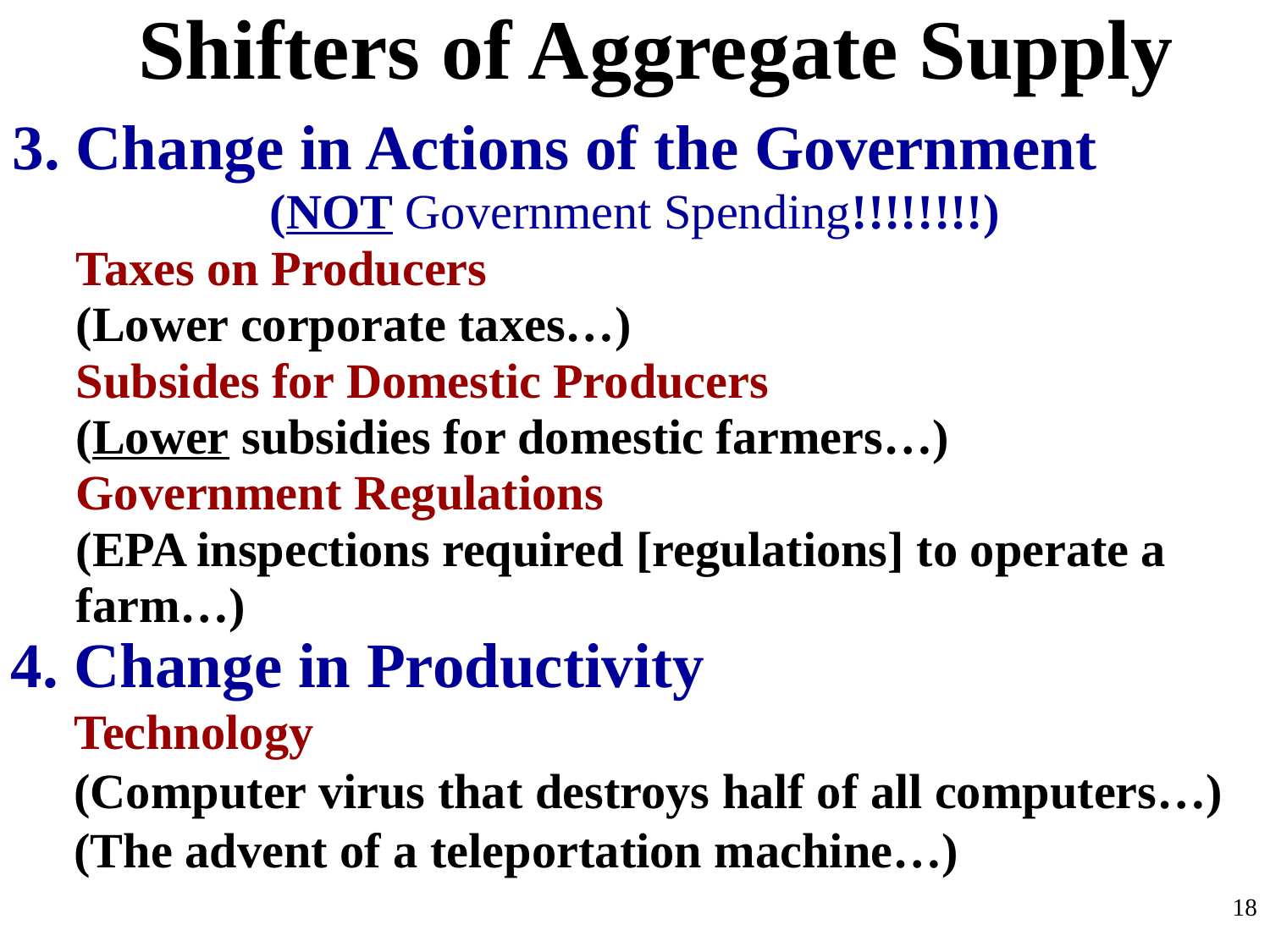

Shifters of Aggregate Supply
Change in Actions of the Government
(NOT Government Spending!!!!!!!!)
	Taxes on Producers
	(Lower corporate taxes…)
	Subsides for Domestic Producers
	(Lower subsidies for domestic farmers…)
	Government Regulations
	(EPA inspections required [regulations] to operate a farm…)

Change in Productivity
Technology
(Computer virus that destroys half of all computers…)
(The advent of a teleportation machine…)
18